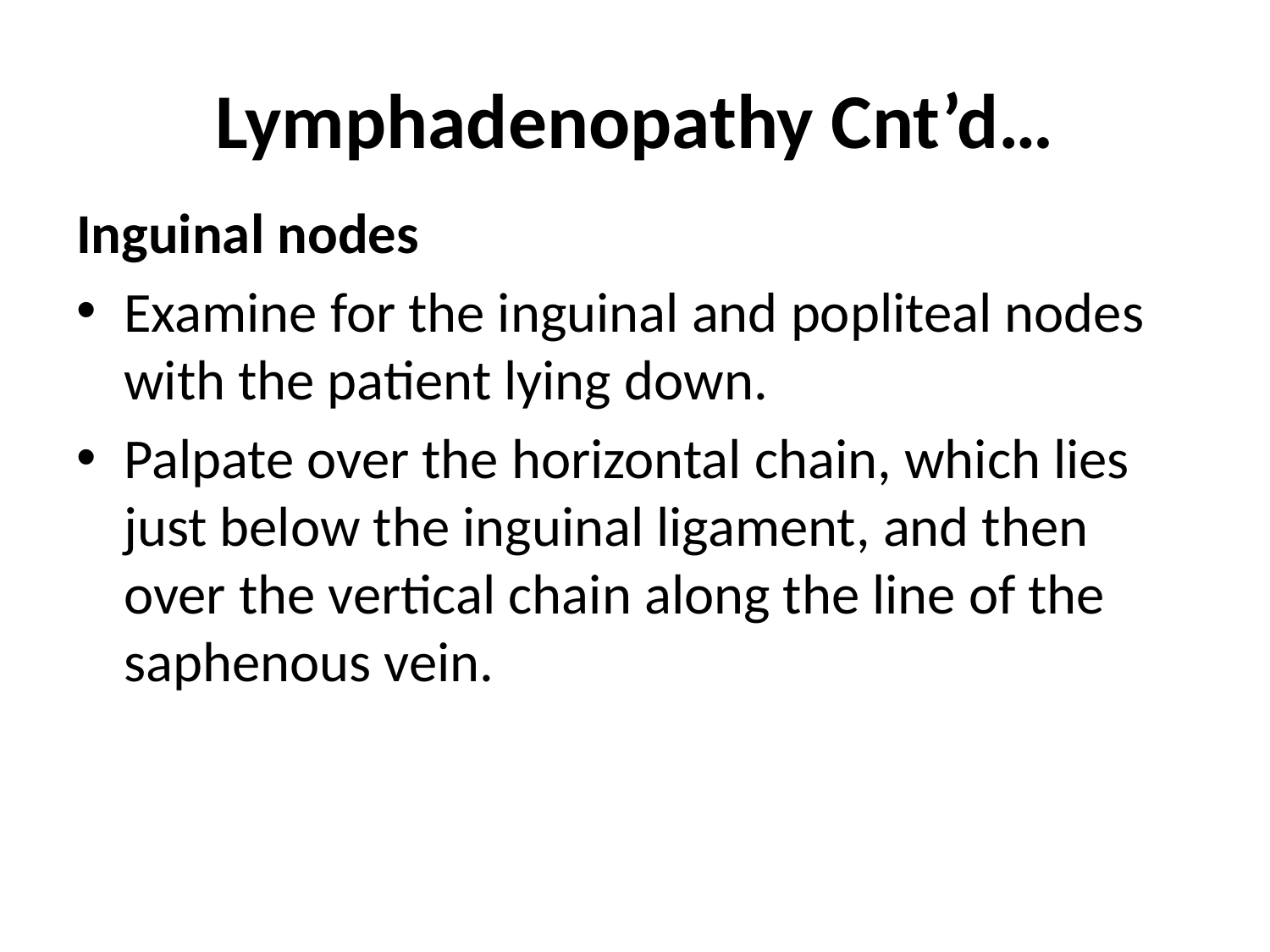

# Lymphadenopathy Cnt’d…
Inguinal nodes
Examine for the inguinal and popliteal nodes with the patient lying down.
Palpate over the horizontal chain, which lies just below the inguinal ligament, and then over the vertical chain along the line of the saphenous vein.